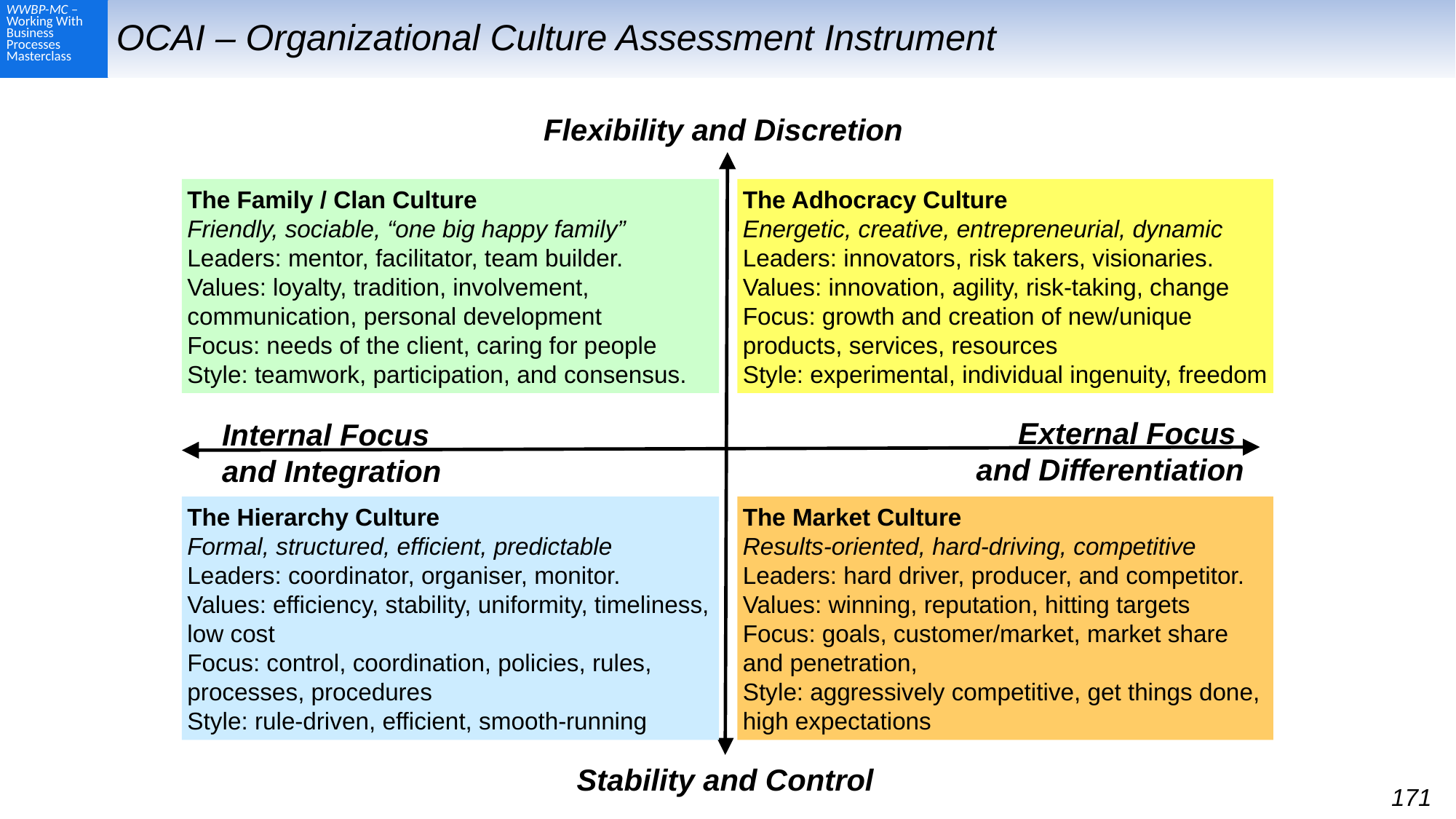

# OCAI – Organizational Culture Assessment Instrument
Flexibility and Discretion
The Family / Clan Culture
Friendly, sociable, “one big happy family”
Leaders: mentor, facilitator, team builder.
Values: loyalty, tradition, involvement, communication, personal development
Focus: needs of the client, caring for people
Style: teamwork, participation, and consensus.
The Adhocracy Culture
Energetic, creative, entrepreneurial, dynamic
Leaders: innovators, risk takers, visionaries.
Values: innovation, agility, risk-taking, change
Focus: growth and creation of new/unique products, services, resources
Style: experimental, individual ingenuity, freedom
External Focus
and Differentiation
Internal Focus
and Integration
The Hierarchy Culture
Formal, structured, efficient, predictable
Leaders: coordinator, organiser, monitor.
Values: efficiency, stability, uniformity, timeliness, low cost
Focus: control, coordination, policies, rules, processes, procedures
Style: rule-driven, efficient, smooth-running
The Market Culture
Results-oriented, hard-driving, competitive
Leaders: hard driver, producer, and competitor.
Values: winning, reputation, hitting targets
Focus: goals, customer/market, market share and penetration,
Style: aggressively competitive, get things done, high expectations
Stability and Control